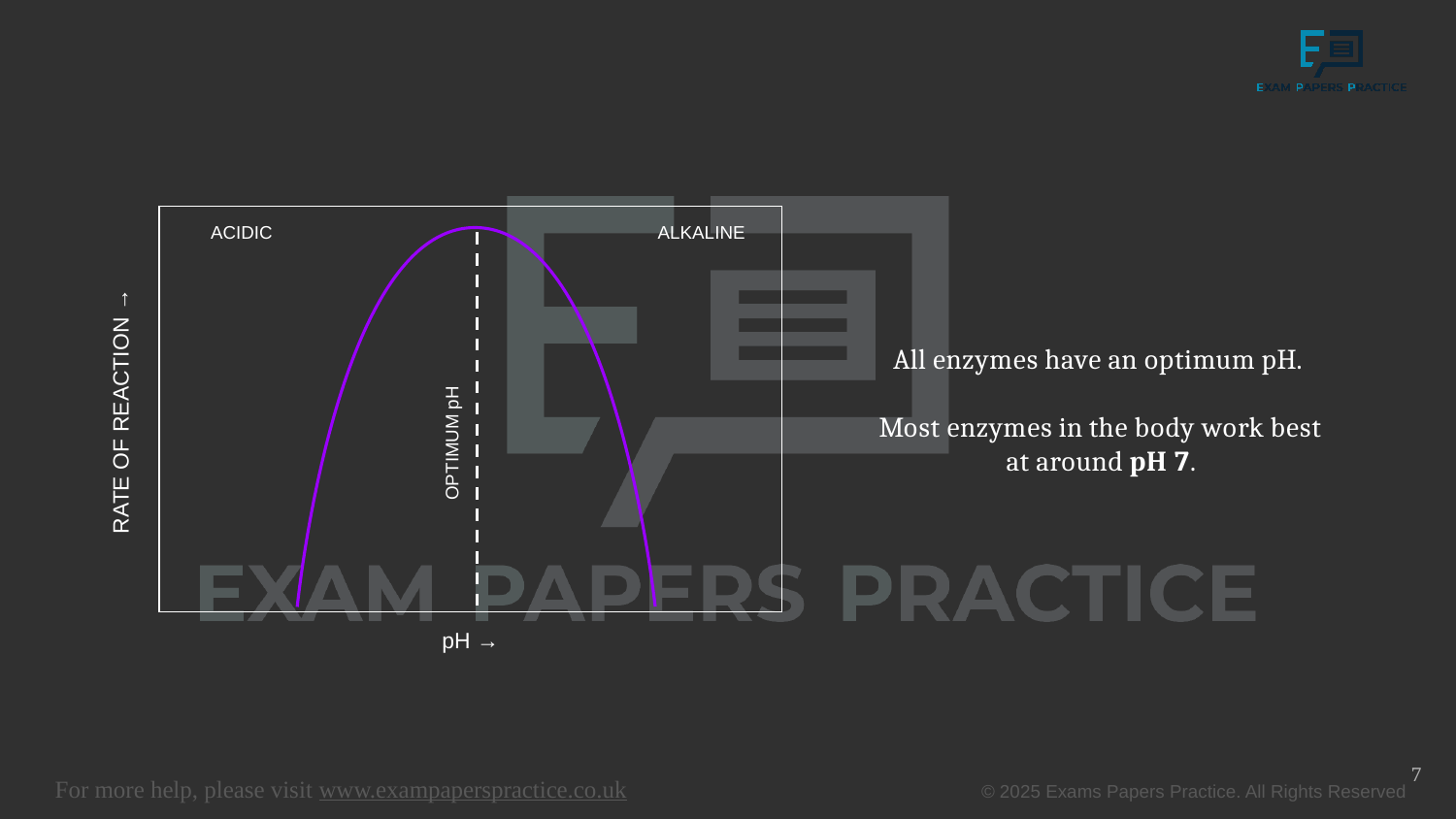

RATE OF REACTION →
pH →
OPTIMUM pH
ACIDIC
ALKALINE

All enzymes have an optimum pH.

Most enzymes in the body work best at around pH 7.
7